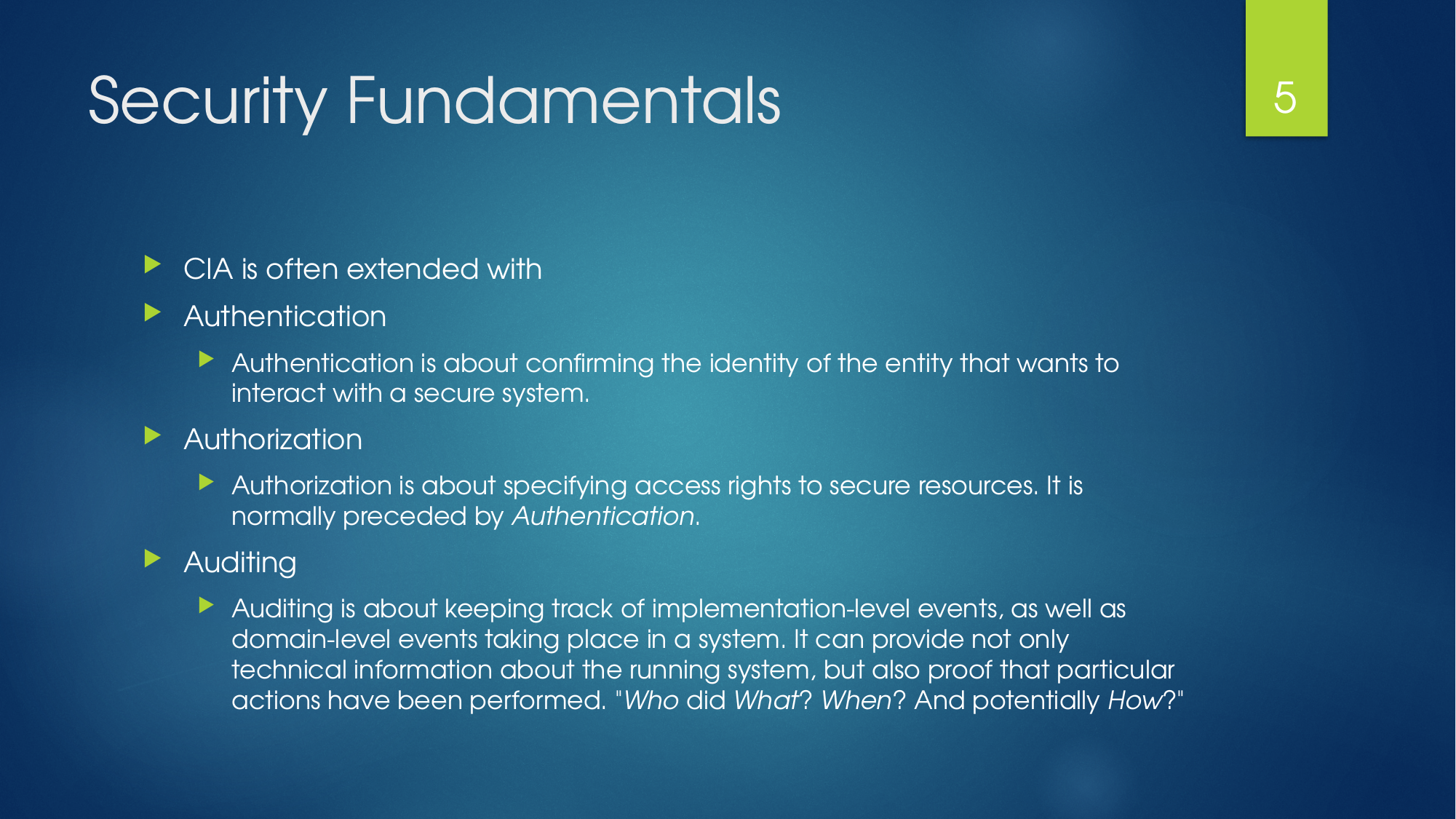

5
# Security Fundamentals
CIA is often extended with
Authentication
Authentication is about confirming the identity of the entity that wants to interact with a secure system.
Authorization
Authorization is about specifying access rights to secure resources. It is normally preceded by Authentication.
Auditing
Auditing is about keeping track of implementation-level events, as well as domain-level events taking place in a system. It can provide not only technical information about the running system, but also proof that particular actions have been performed. "Who did What? When? And potentially How?"